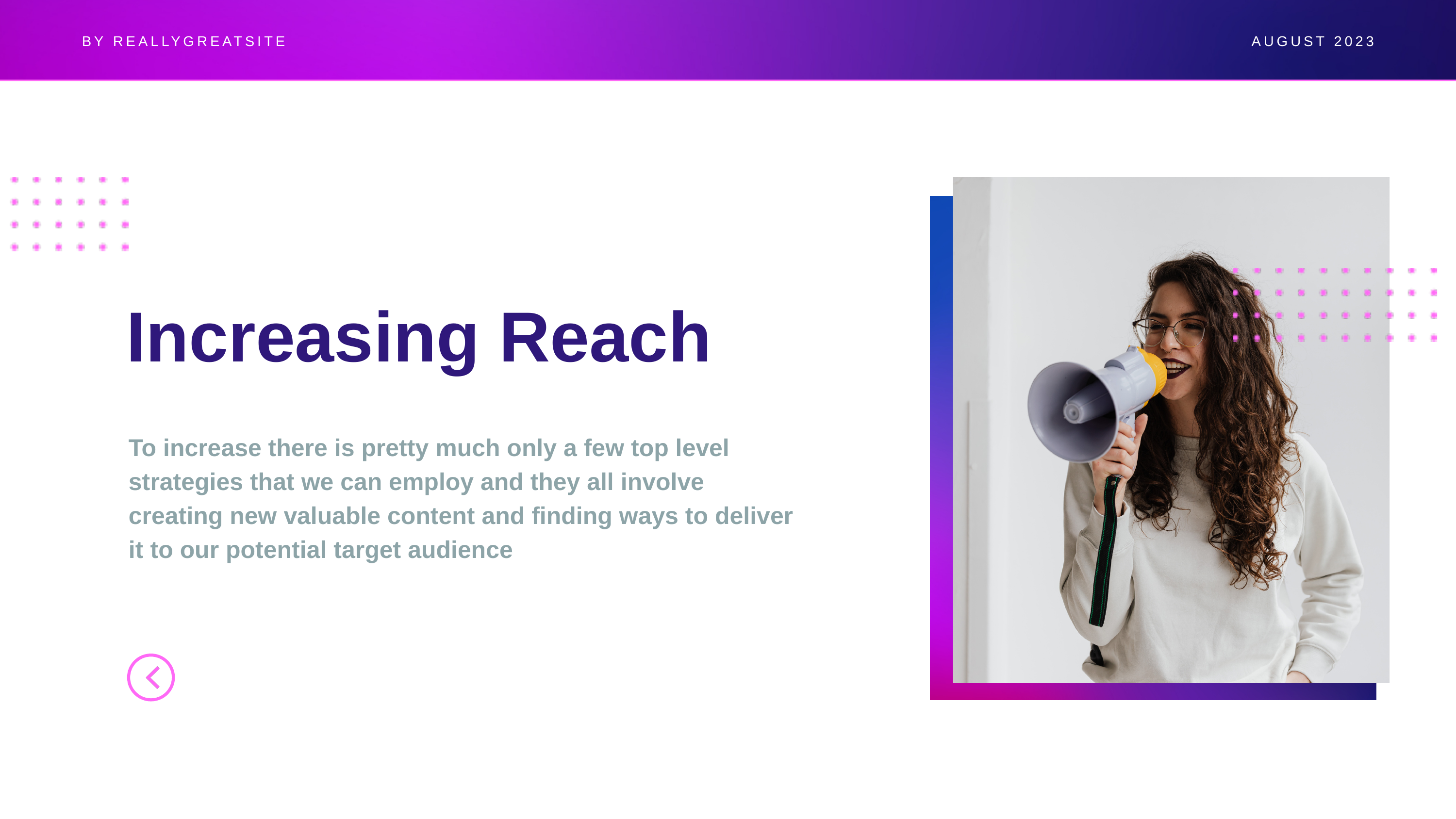

BY REALLYGREATSITE
AUGUST 2023

Increasing Reach
To increase there is pretty much only a few top level strategies that we can employ and they all involve creating new valuable content and finding ways to deliver it to our potential target audience